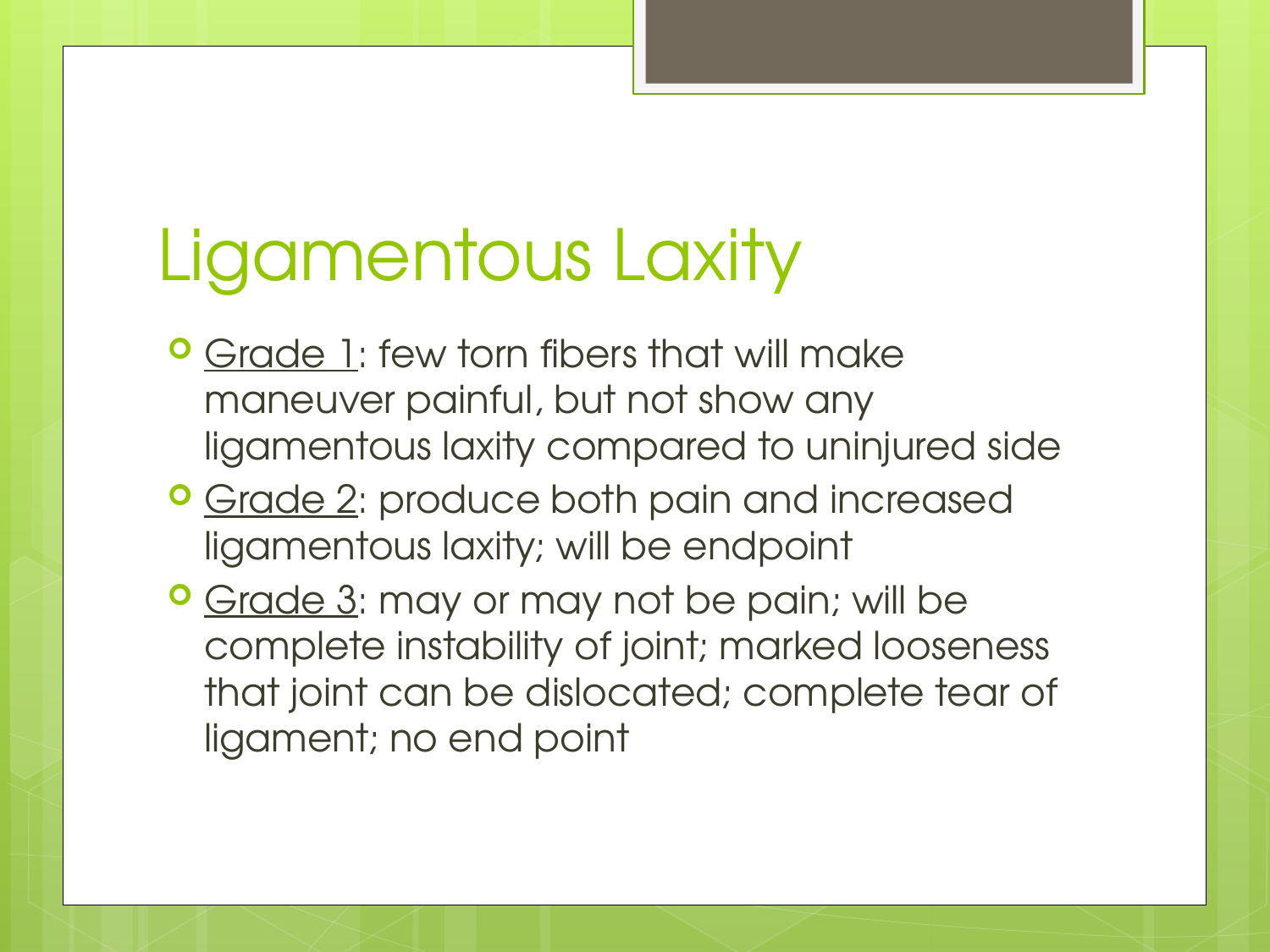

# Ligamentous Laxity
Grade 1: few torn fibers that will make maneuver painful, but not show any ligamentous laxity compared to uninjured side
Grade 2: produce both pain and increased ligamentous laxity; will be endpoint
Grade 3: may or may not be pain; will be complete instability of joint; marked looseness that joint can be dislocated; complete tear of ligament; no end point